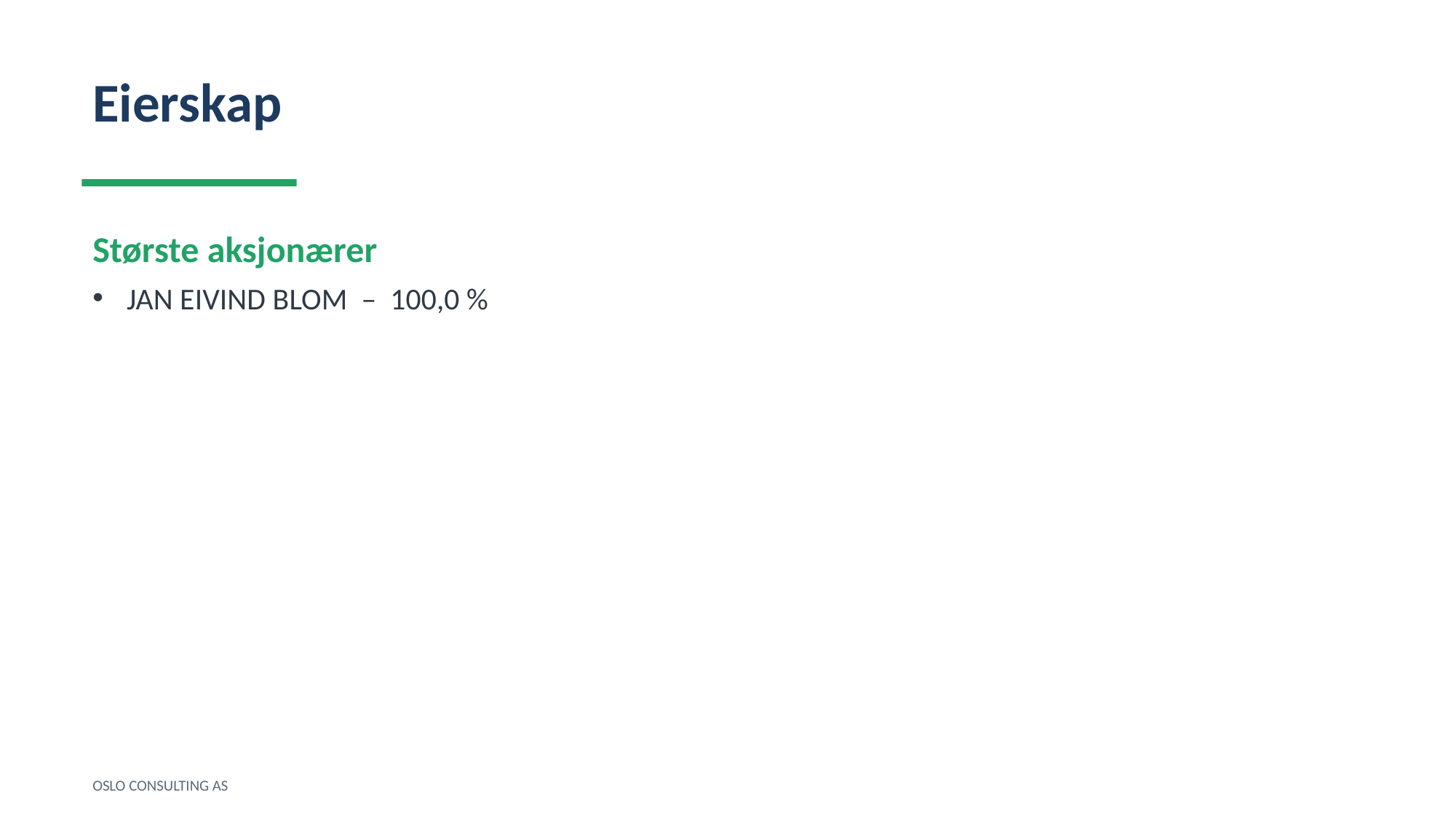

Eierskap

Største aksjonærer
JAN EIVIND BLOM  –  100,0 %
OSLO CONSULTING AS